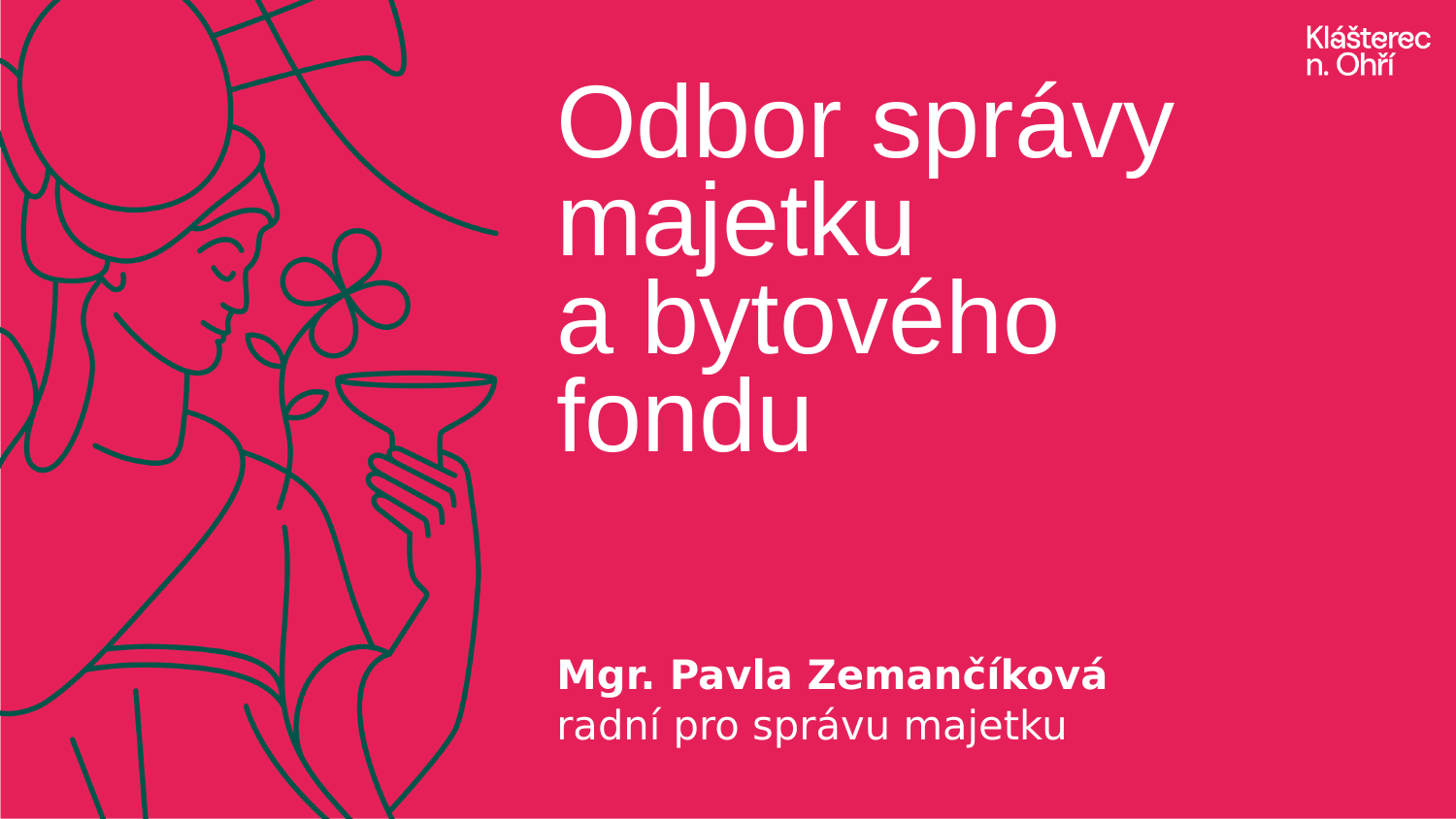

Odbor správy
majetku
a bytového
fondu
Mgr. Pavla Zemančíková
radní pro správu majetku